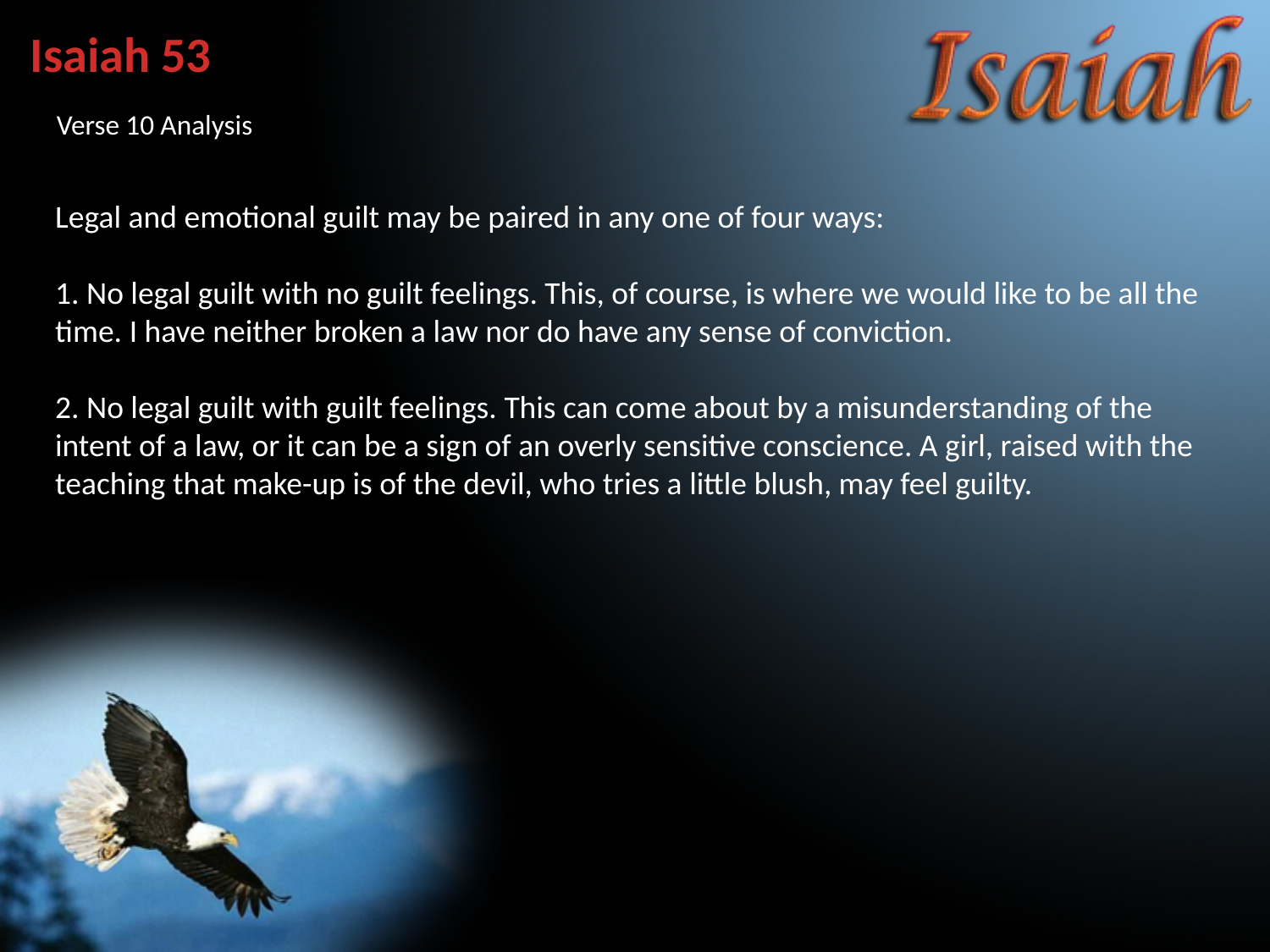

Isaiah 53
Verse 10 Analysis
Legal and emotional guilt may be paired in any one of four ways:

1. No legal guilt with no guilt feelings. This, of course, is where we would like to be all the time. I have neither broken a law nor do have any sense of conviction.

2. No legal guilt with guilt feelings. This can come about by a misunderstanding of the intent of a law, or it can be a sign of an overly sensitive conscience. A girl, raised with the teaching that make-up is of the devil, who tries a little blush, may feel guilty.